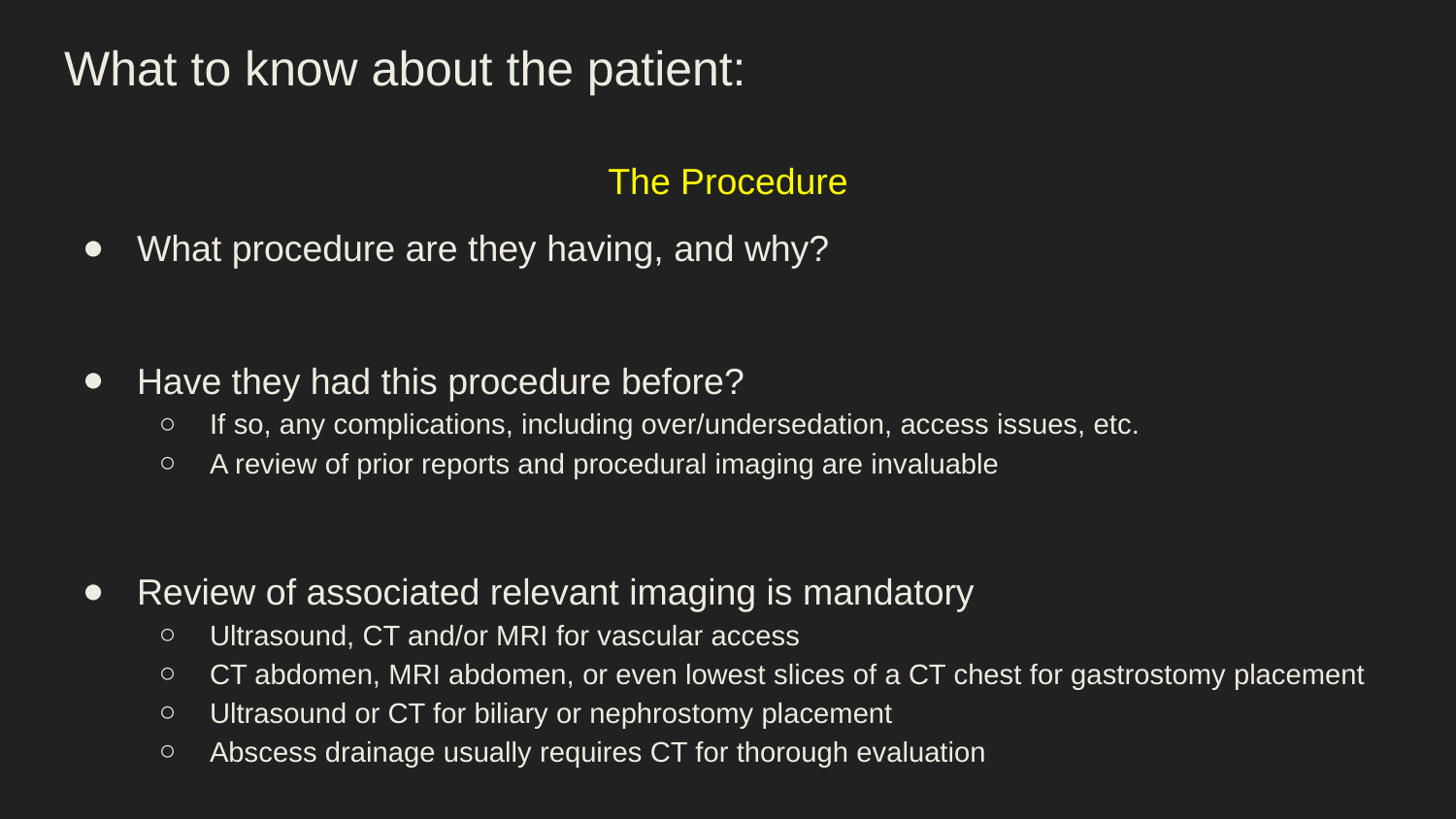

# What to know about the patient:
The Procedure
What procedure are they having, and why?

Have they had this procedure before?
If so, any complications, including over/undersedation, access issues, etc.
A review of prior reports and procedural imaging are invaluable

Review of associated relevant imaging is mandatory
Ultrasound, CT and/or MRI for vascular access
CT abdomen, MRI abdomen, or even lowest slices of a CT chest for gastrostomy placement
Ultrasound or CT for biliary or nephrostomy placement
Abscess drainage usually requires CT for thorough evaluation